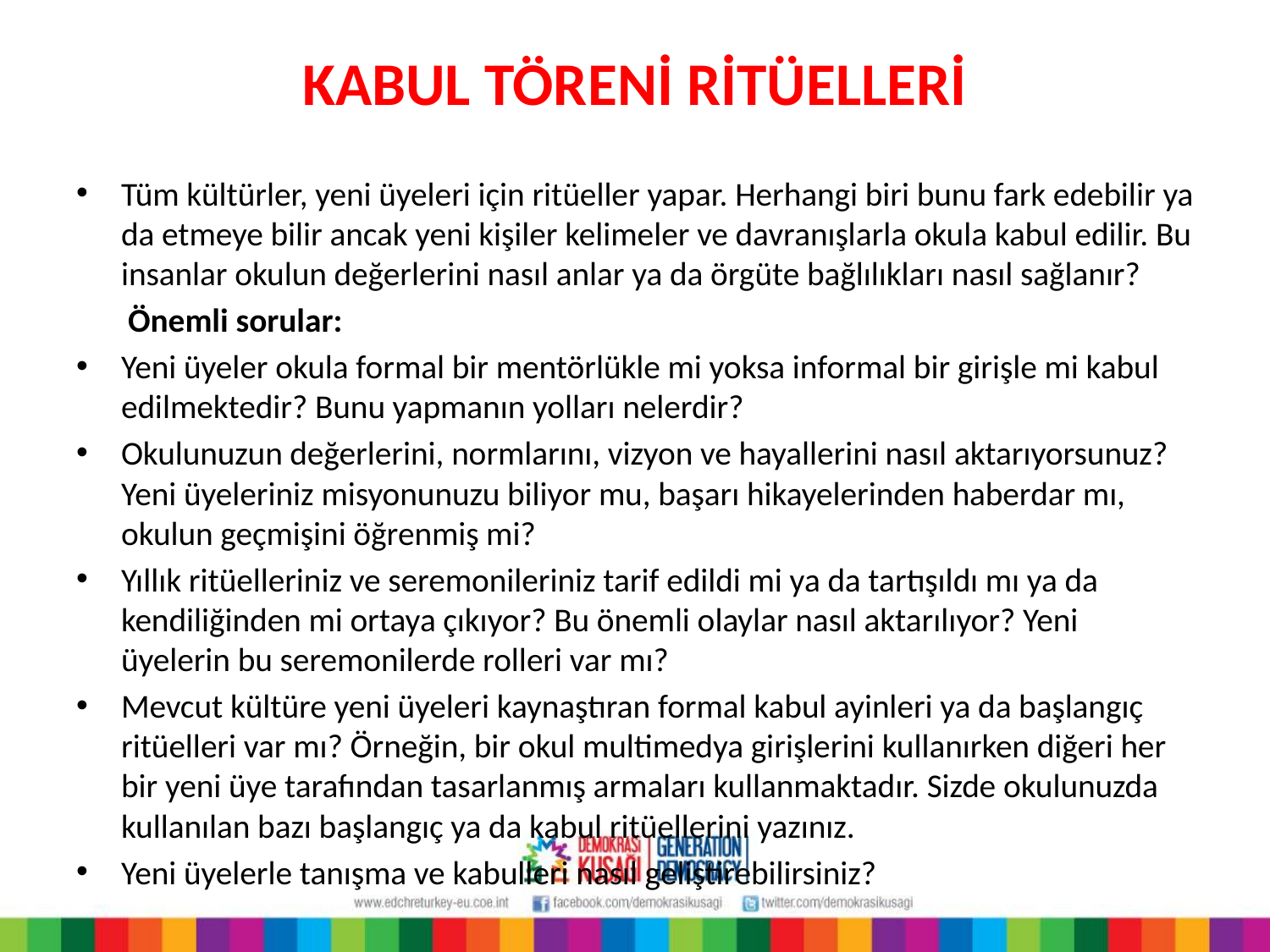

# KABUL TÖRENİ RİTÜELLERİ
Tüm kültürler, yeni üyeleri için ritüeller yapar. Herhangi biri bunu fark edebilir ya da etmeye bilir ancak yeni kişiler kelimeler ve davranışlarla okula kabul edilir. Bu insanlar okulun değerlerini nasıl anlar ya da örgüte bağlılıkları nasıl sağlanır?
       Önemli sorular:
Yeni üyeler okula formal bir mentörlükle mi yoksa informal bir girişle mi kabul edilmektedir? Bunu yapmanın yolları nelerdir?
Okulunuzun değerlerini, normlarını, vizyon ve hayallerini nasıl aktarıyorsunuz? Yeni üyeleriniz misyonunuzu biliyor mu, başarı hikayelerinden haberdar mı, okulun geçmişini öğrenmiş mi?
Yıllık ritüelleriniz ve seremonileriniz tarif edildi mi ya da tartışıldı mı ya da kendiliğinden mi ortaya çıkıyor? Bu önemli olaylar nasıl aktarılıyor? Yeni üyelerin bu seremonilerde rolleri var mı?
Mevcut kültüre yeni üyeleri kaynaştıran formal kabul ayinleri ya da başlangıç ritüelleri var mı? Örneğin, bir okul multimedya girişlerini kullanırken diğeri her bir yeni üye tarafından tasarlanmış armaları kullanmaktadır. Sizde okulunuzda kullanılan bazı başlangıç ya da kabul ritüellerini yazınız.
Yeni üyelerle tanışma ve kabulleri nasıl geliştirebilirsiniz?